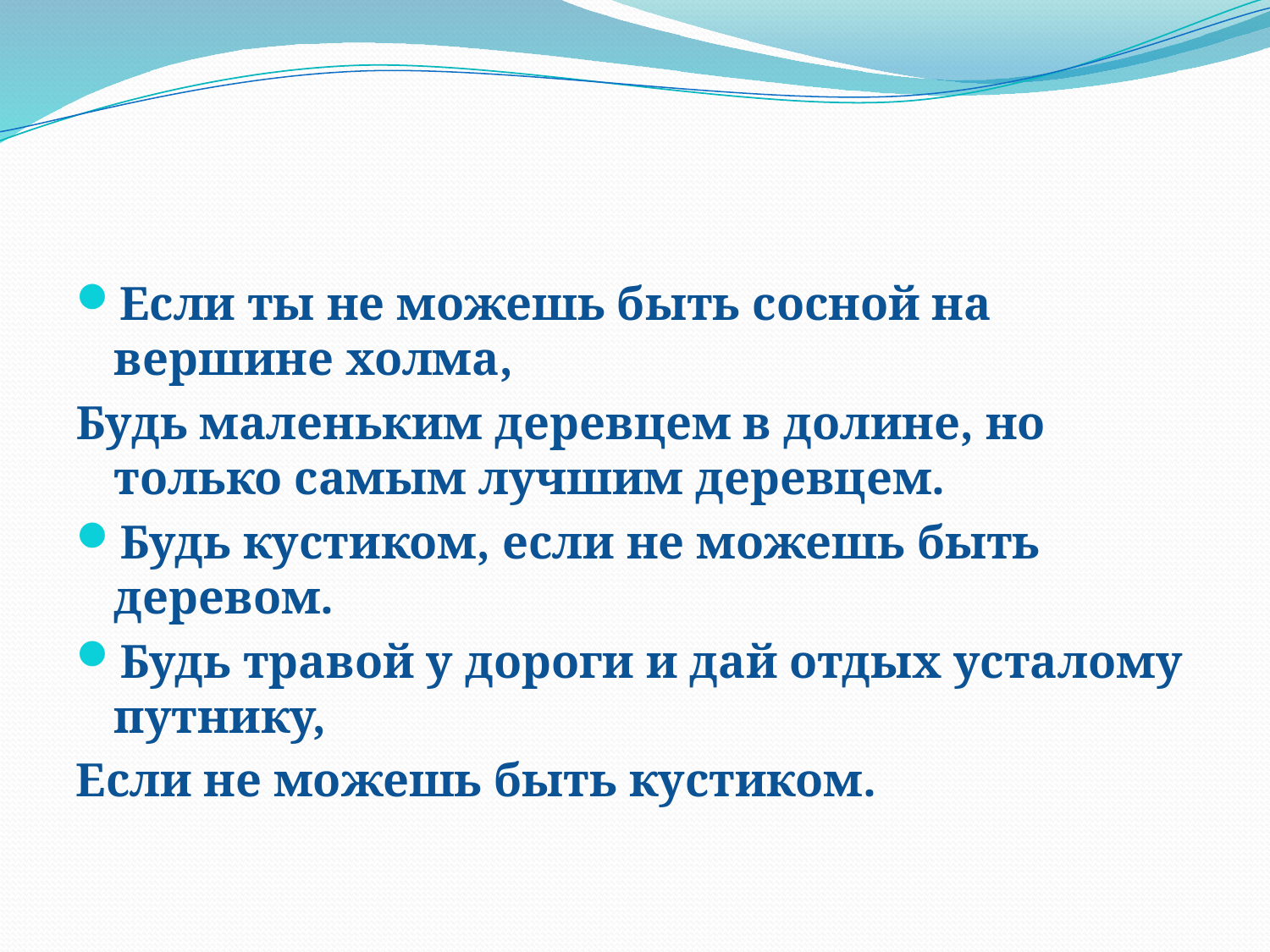

#
Если ты не можешь быть сосной на вершине холма,
Будь маленьким деревцем в долине, но только самым лучшим деревцем.
Будь кустиком, если не можешь быть деревом.
Будь травой у дороги и дай отдых усталому путнику,
Если не можешь быть кустиком.